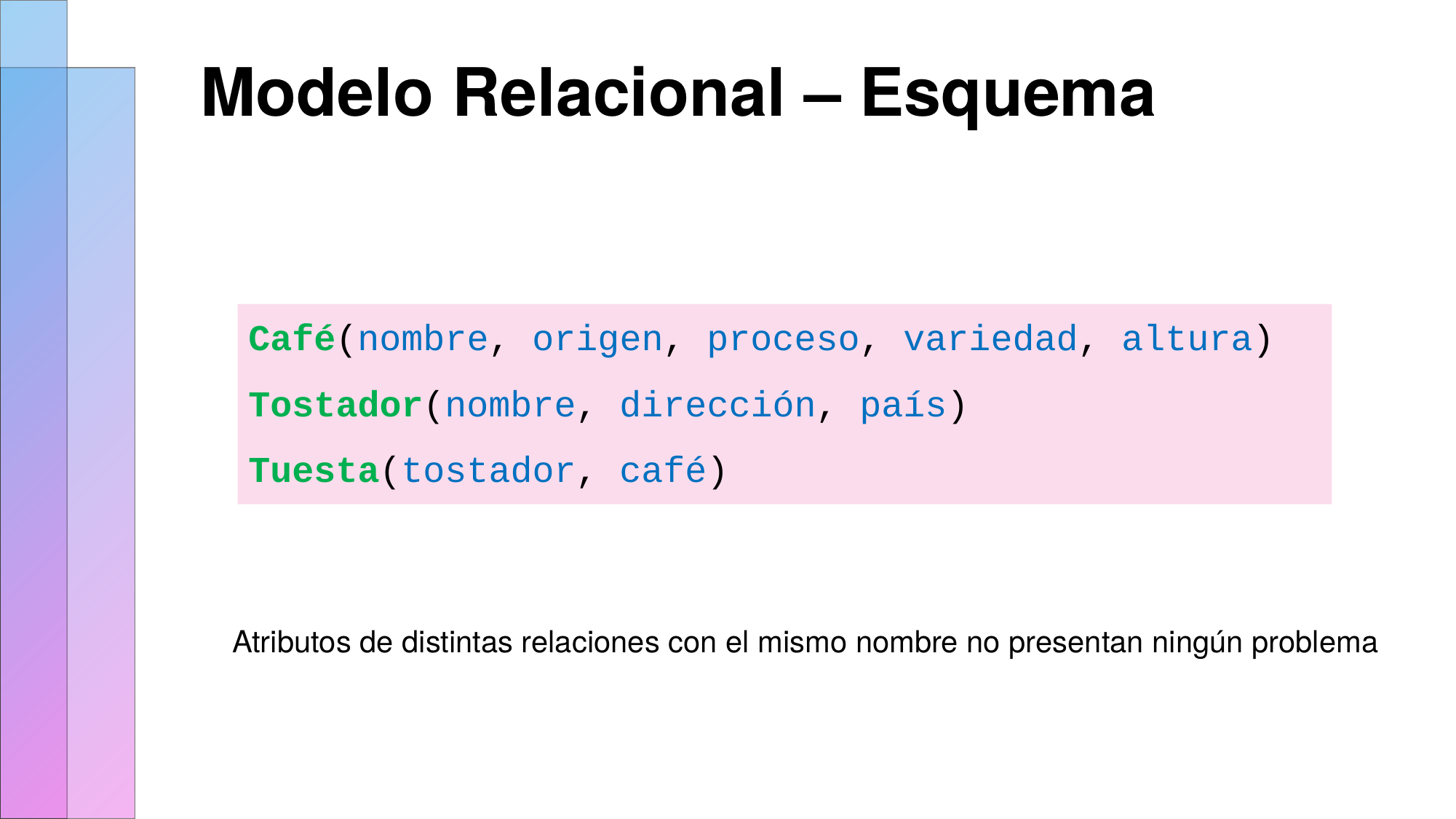

# Modelo Relacional – Esquema
Café(nombre, origen, proceso, variedad, altura)
Tostador(nombre, dirección, país)
Tuesta(tostador, café)
Atributos de distintas relaciones con el mismo nombre no presentan ningún problema
Atributos de distintas relaciones con el mismo nombre no presentan ningún problema